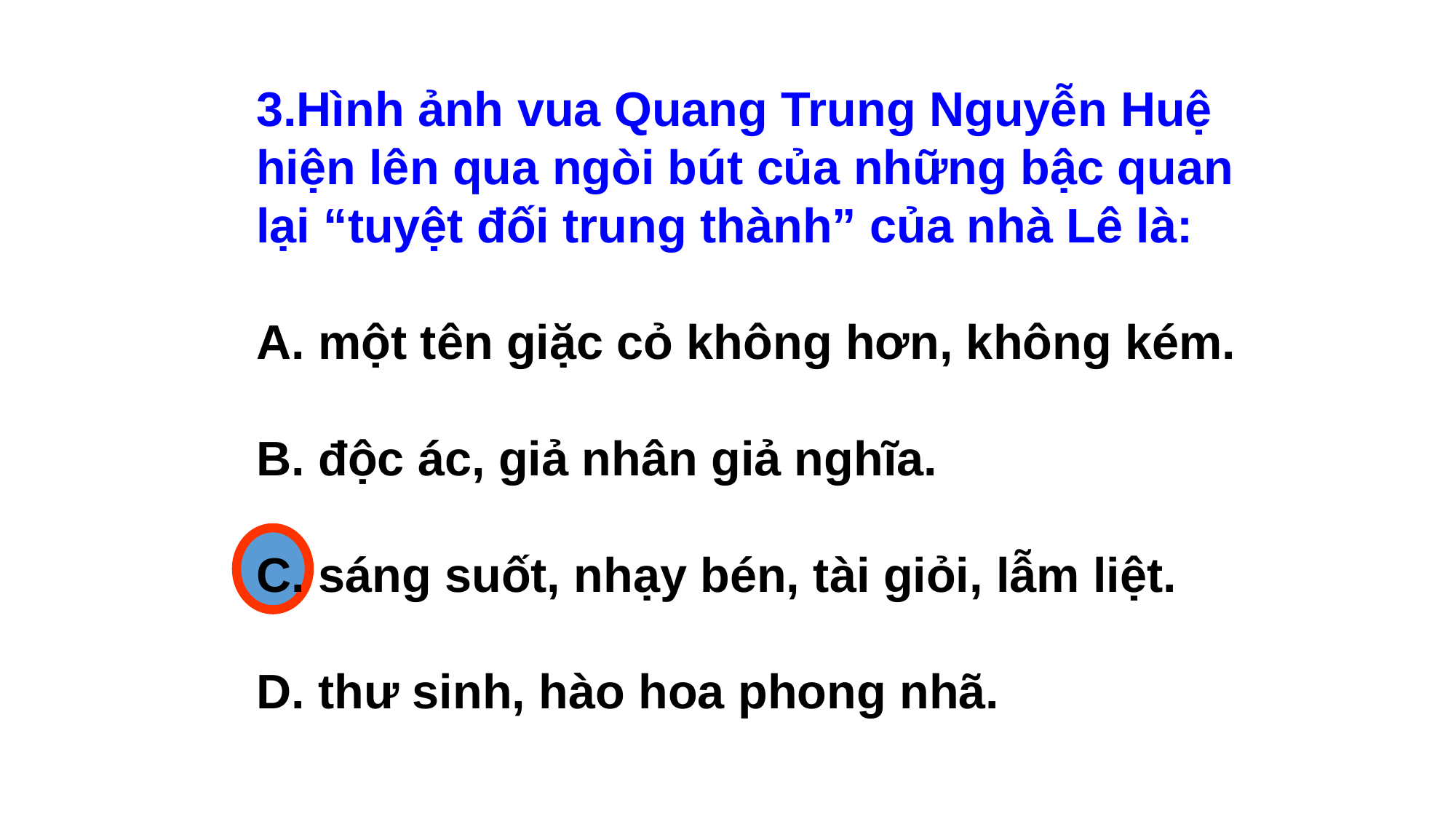

3.Hình ảnh vua Quang Trung Nguyễn Huệ
hiện lên qua ngòi bút của những bậc quan
lại “tuyệt đối trung thành” của nhà Lê là:

A. một tên giặc cỏ không hơn, không kém.

B. độc ác, giả nhân giả nghĩa.

C. sáng suốt, nhạy bén, tài giỏi, lẫm liệt.

D. thư sinh, hào hoa phong nhã.